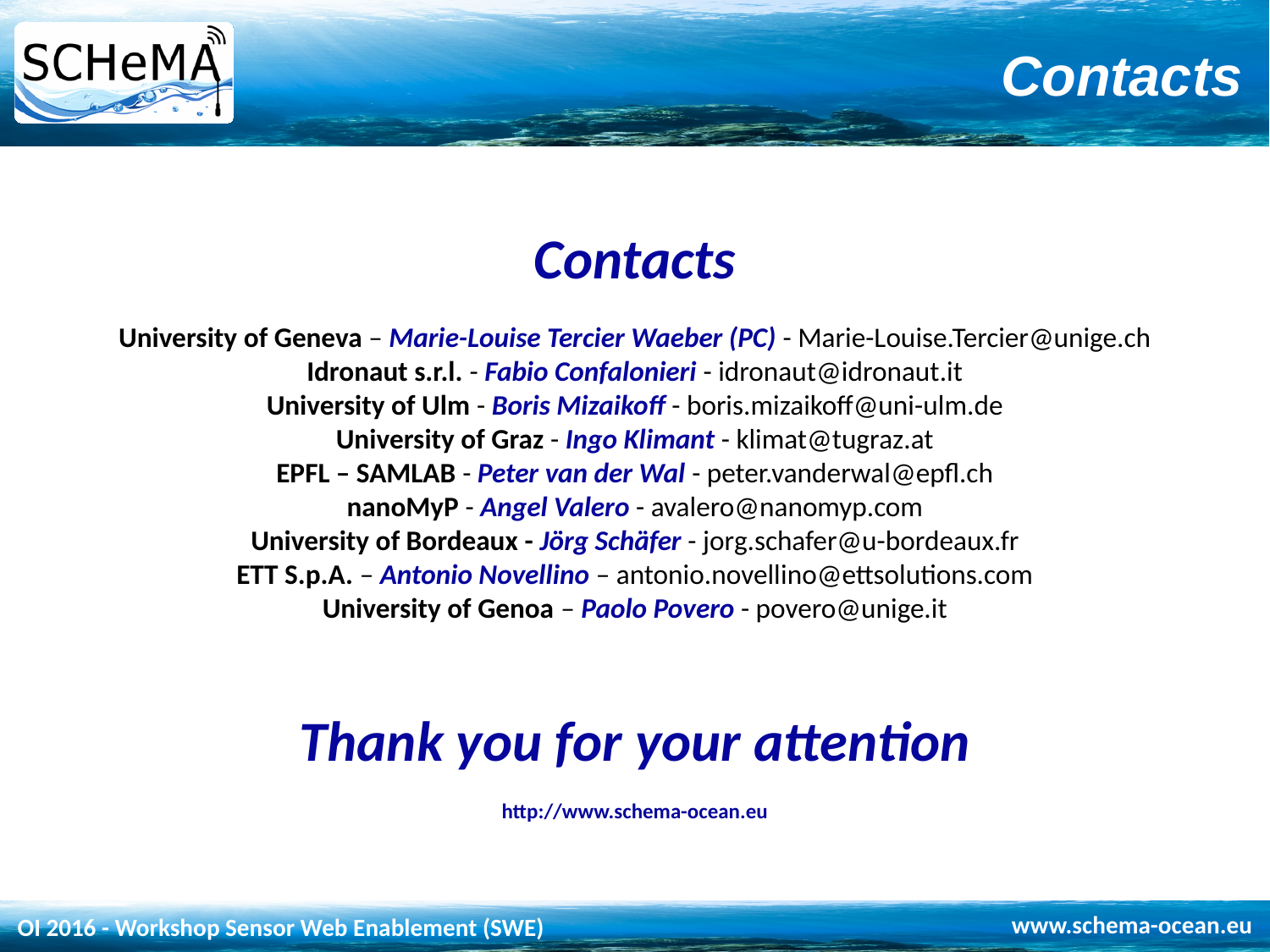

# Contacts
Contacts

University of Geneva – Marie-Louise Tercier Waeber (PC) - Marie-Louise.Tercier@unige.ch
Idronaut s.r.l. - Fabio Confalonieri - idronaut@idronaut.it
University of Ulm - Boris Mizaikoff - boris.mizaikoff@uni-ulm.de
University of Graz - Ingo Klimant - klimat@tugraz.at
EPFL – SAMLAB - Peter van der Wal - peter.vanderwal@epfl.ch
nanoMyP - Angel Valero - avalero@nanomyp.com
University of Bordeaux - Jörg Schäfer - jorg.schafer@u-bordeaux.fr
ETT S.p.A. – Antonio Novellino – antonio.novellino@ettsolutions.com
University of Genoa – Paolo Povero - povero@unige.it

Thank you for your attention

http://www.schema-ocean.eu